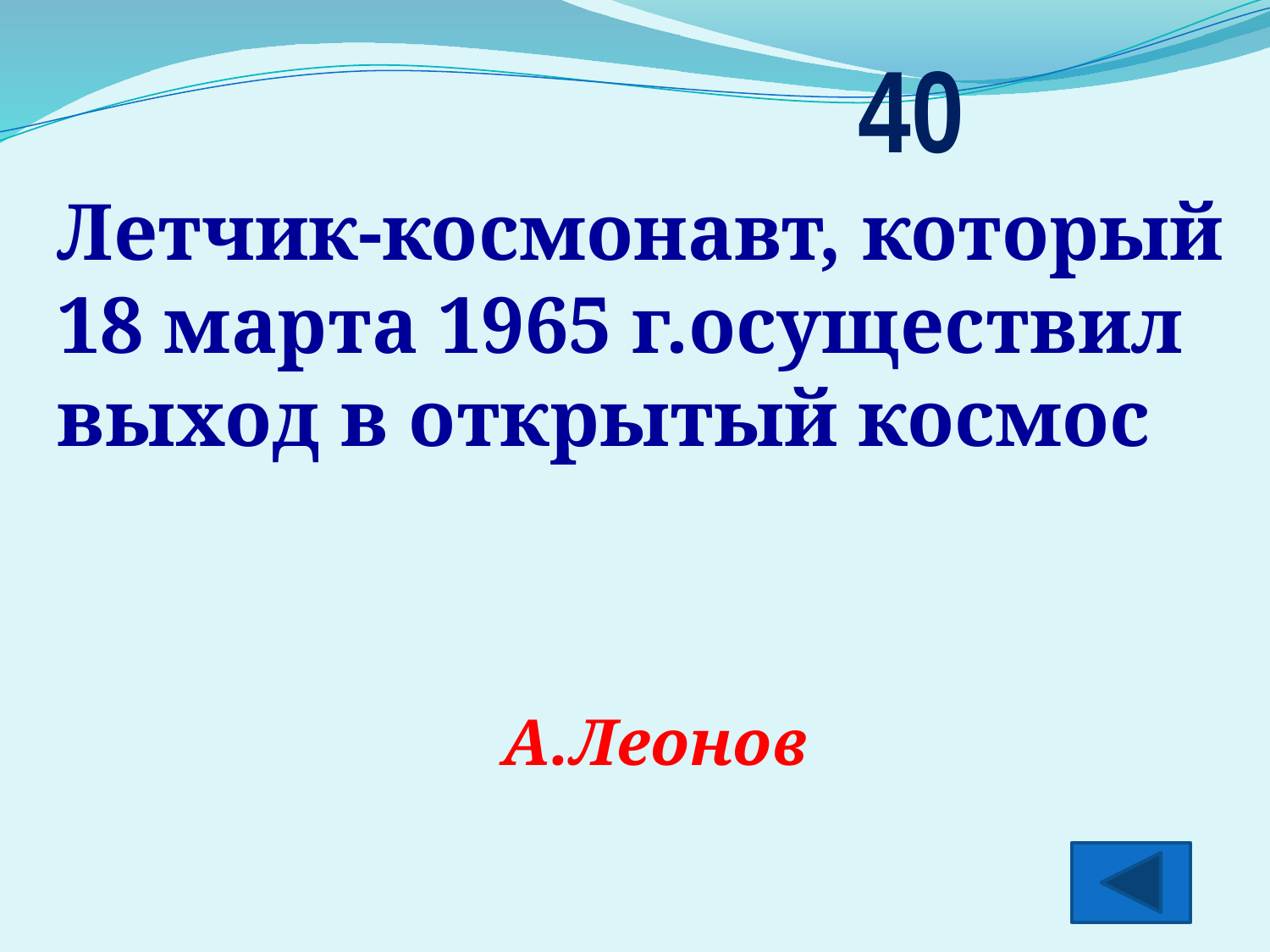

40
Летчик-космонавт, который 18 марта 1965 г.осуществил выход в открытый космос
А.Леонов